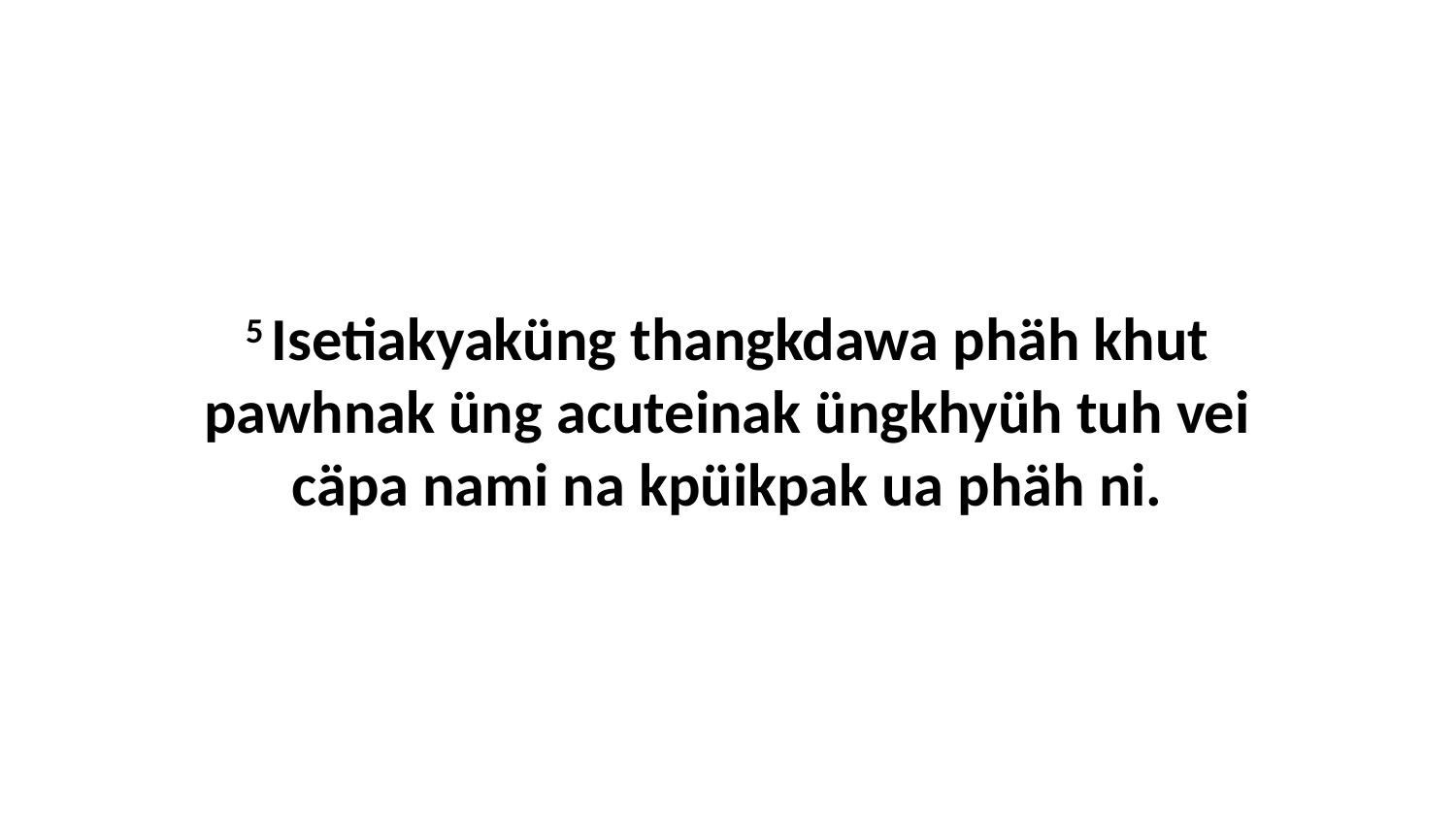

5 Isetiakyaküng thangkdawa phäh khut pawhnak üng acuteinak üngkhyüh tuh vei cäpa nami na kpüikpak ua phäh ni.